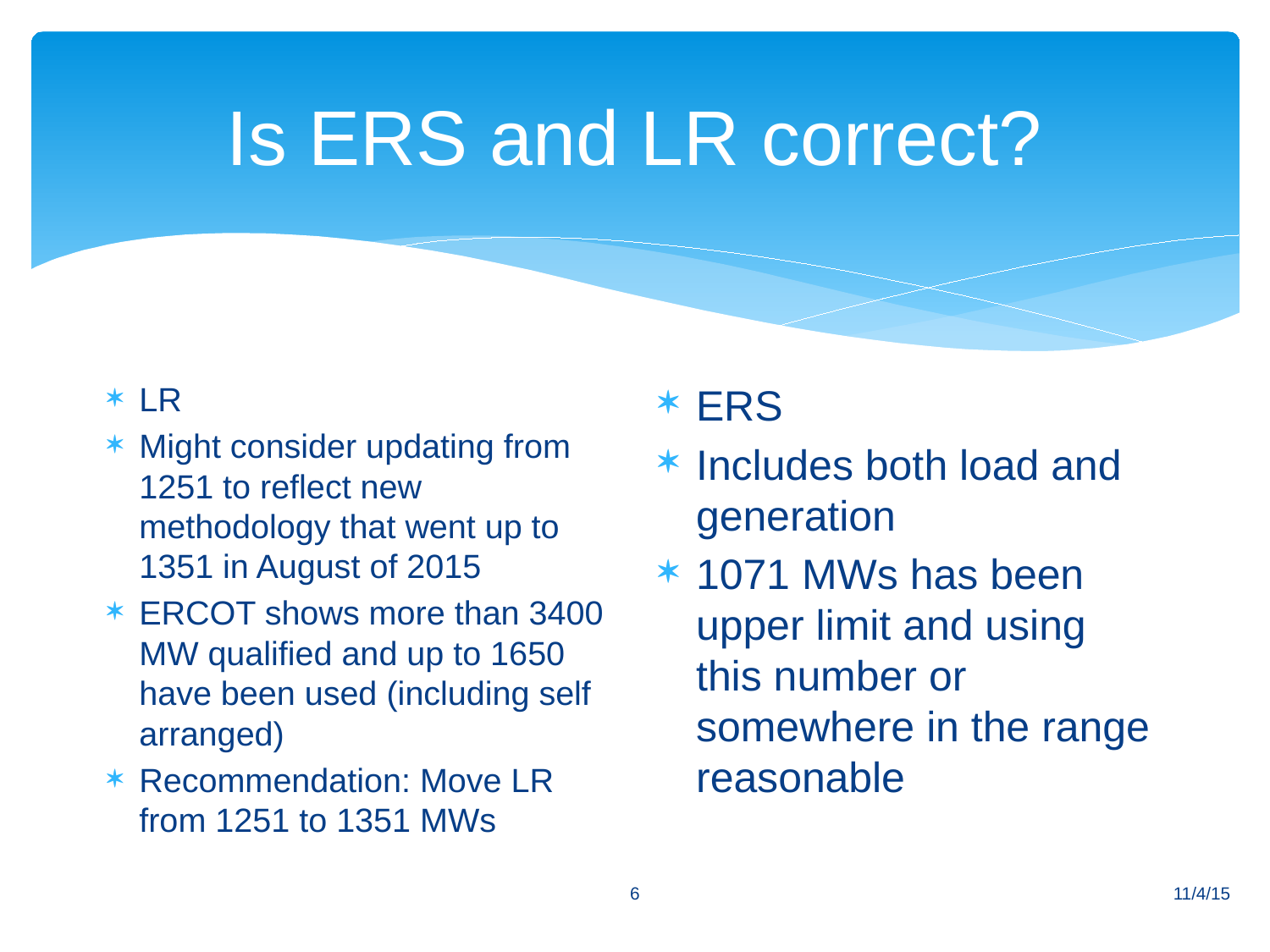

# Is ERS and LR correct?
LR
Might consider updating from 1251 to reflect new methodology that went up to 1351 in August of 2015
ERCOT shows more than 3400 MW qualified and up to 1650 have been used (including self arranged)
Recommendation: Move LR from 1251 to 1351 MWs
ERS
Includes both load and generation
1071 MWs has been upper limit and using this number or somewhere in the range reasonable
6
11/4/15